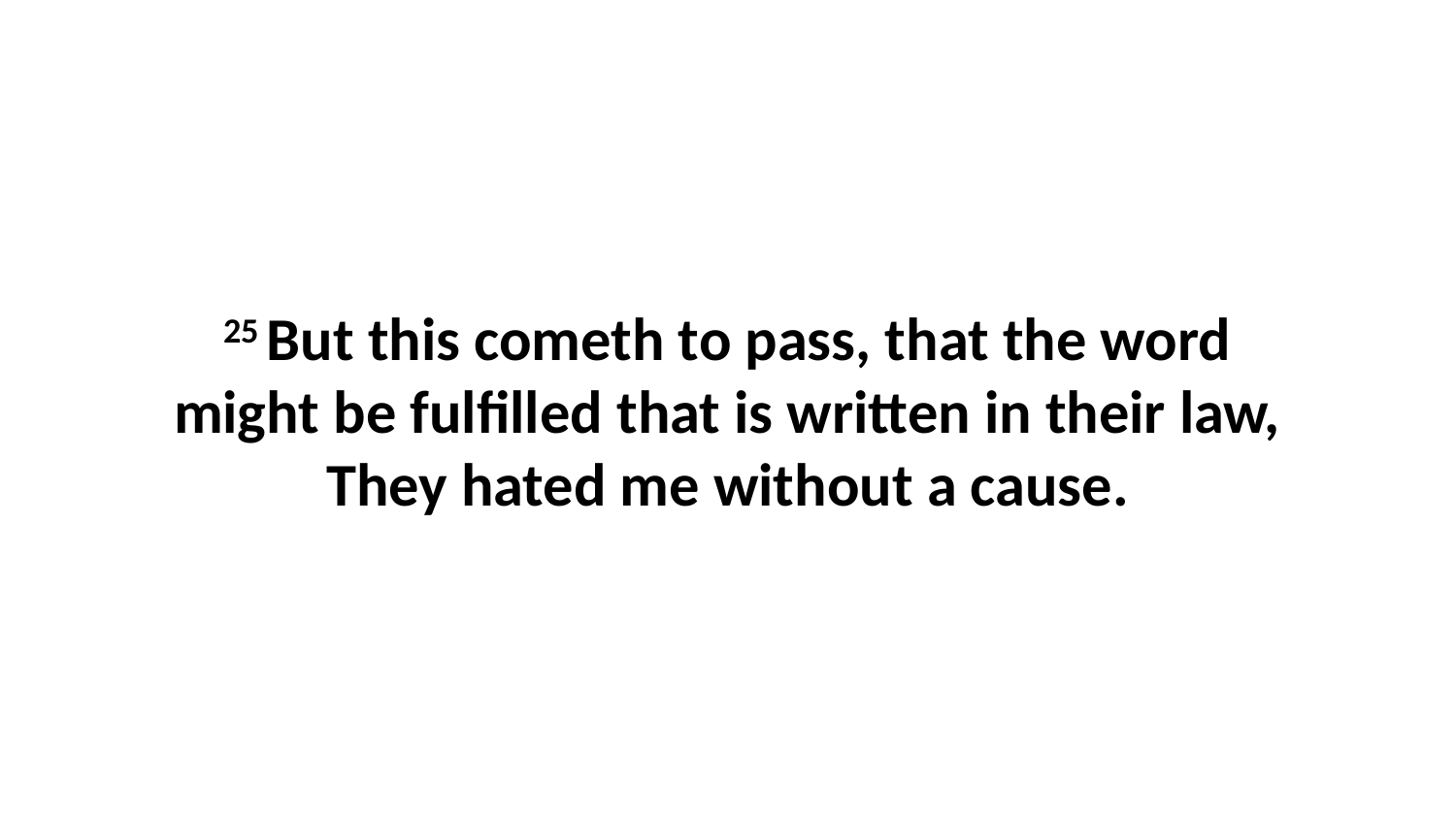

25 But this cometh to pass, that the word might be fulfilled that is written in their law, They hated me without a cause.